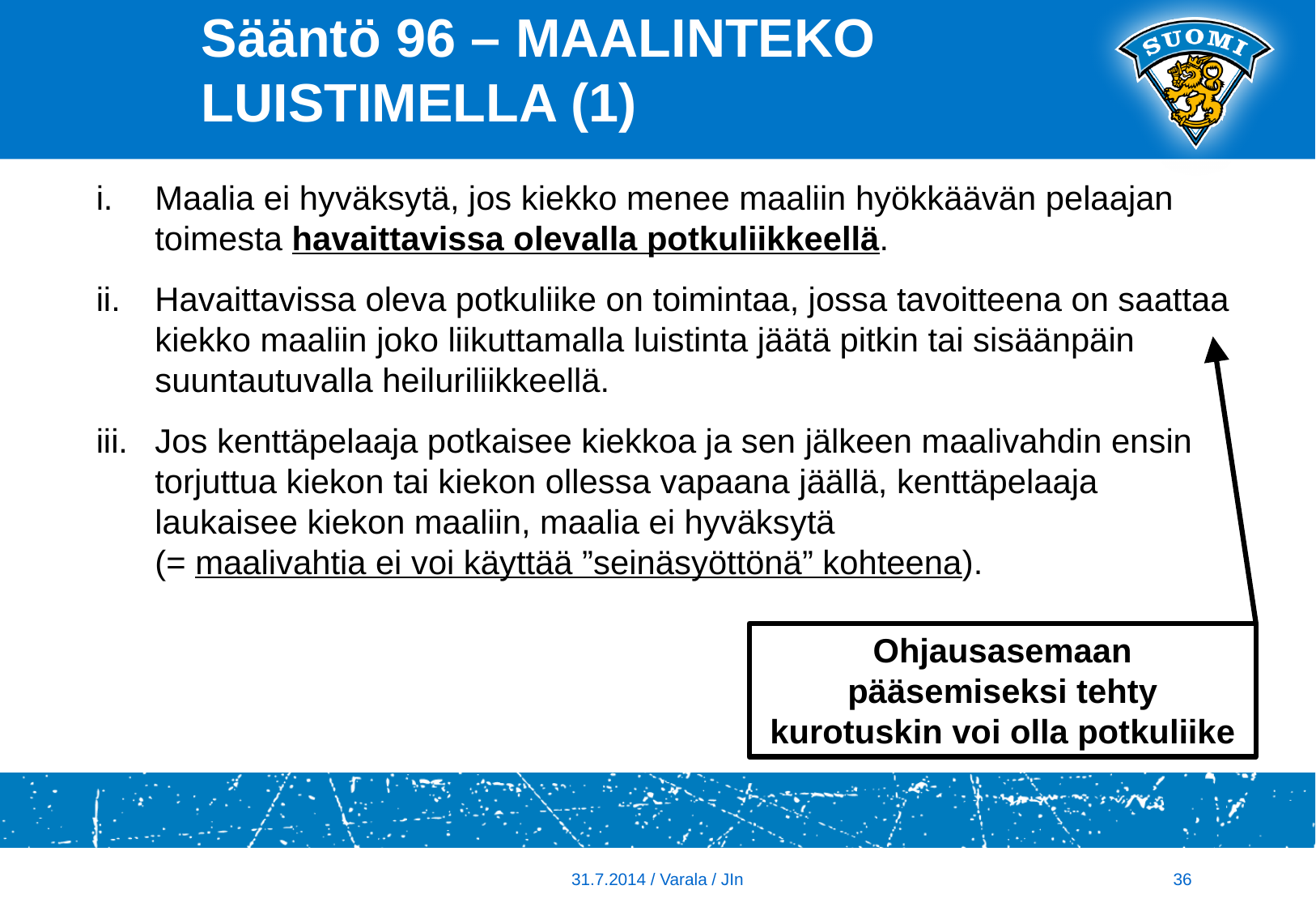

# Sääntö 96 – MAALINTEKO LUISTIMELLA (1)
Maalia ei hyväksytä, jos kiekko menee maaliin hyökkäävän pelaajan toimesta havaittavissa olevalla potkuliikkeellä.
Havaittavissa oleva potkuliike on toimintaa, jossa tavoitteena on saattaa kiekko maaliin joko liikuttamalla luistinta jäätä pitkin tai sisäänpäin suuntautuvalla heiluriliikkeellä.
Jos kenttäpelaaja potkaisee kiekkoa ja sen jälkeen maalivahdin ensin torjuttua kiekon tai kiekon ollessa vapaana jäällä, kenttäpelaaja laukaisee kiekon maaliin, maalia ei hyväksytä
(= maalivahtia ei voi käyttää ”seinäsyöttönä” kohteena).

Ohjausasemaan pääsemiseksi tehty kurotuskin voi olla potkuliike
36
31.7.2014 / Varala / JIn